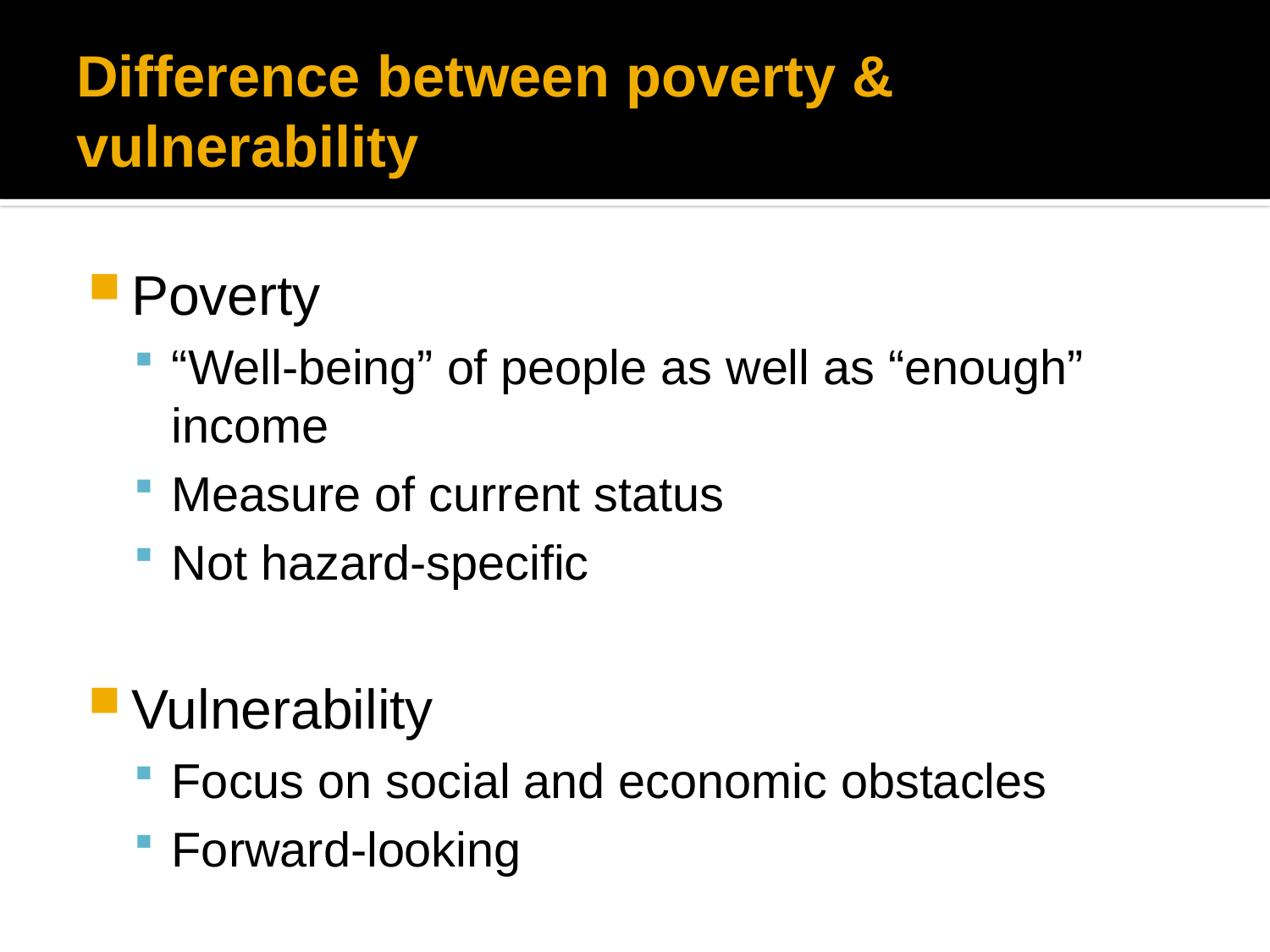

# Difference between poverty & vulnerability
Poverty
“Well-being” of people as well as “enough” income
Measure of current status
Not hazard-specific

Vulnerability
Focus on social and economic obstacles
Forward-looking